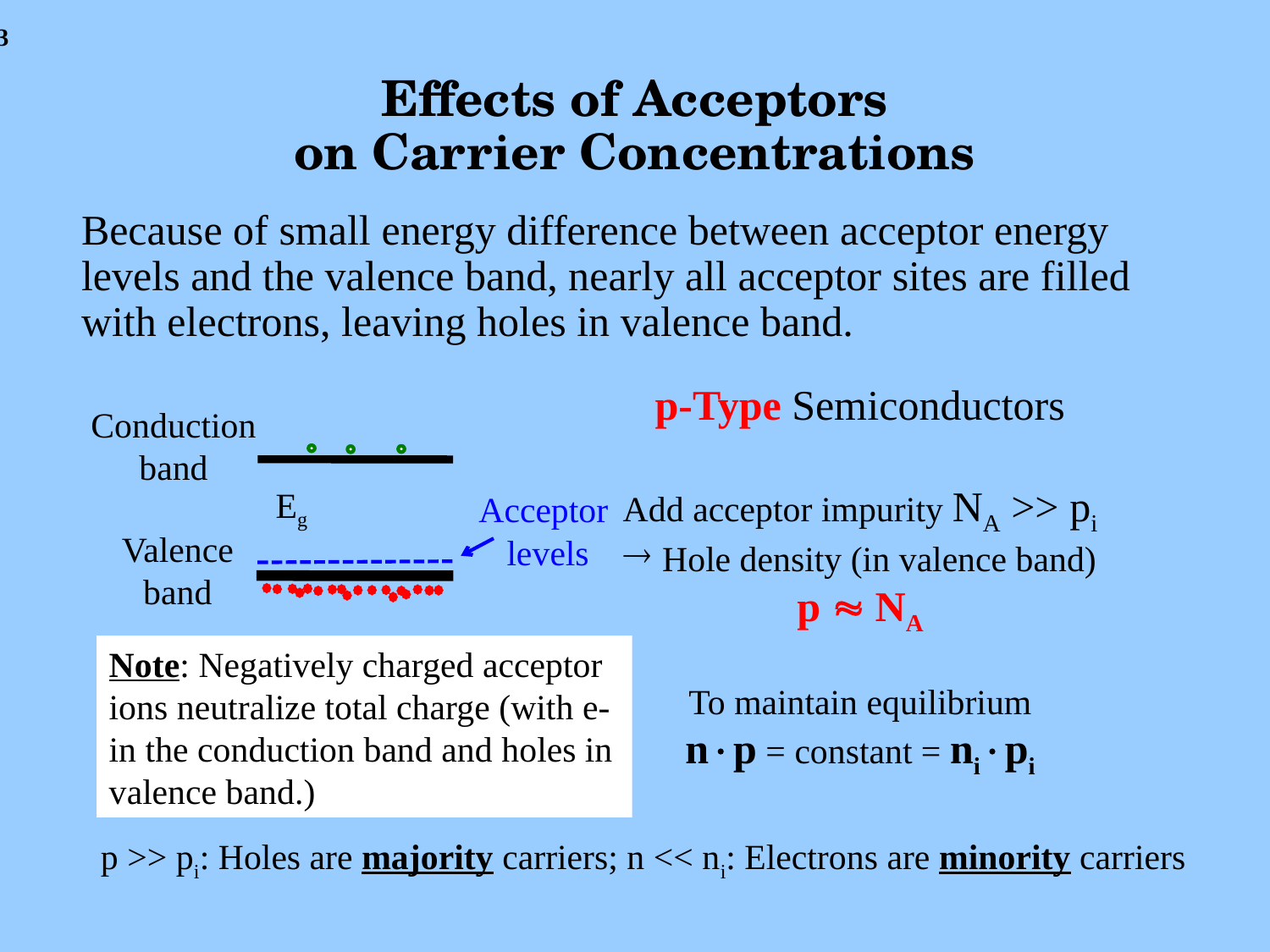

# Effects of Acceptors on Carrier Concentrations
Because of small energy difference between acceptor energy levels and the valence band, nearly all acceptor sites are filled with electrons, leaving holes in valence band.
p-Type Semiconductors

Add acceptor impurity NA >> pi
 Hole density (in valence band)
p ≈ NA

To maintain equilibrium
n⋅p = constant = ni⋅pi
Conduction
band

Eg
Acceptor
levels
Valence
band

Note: Negatively charged acceptor
ions neutralize total charge (with e-
in the conduction band and holes in
valence band.)
p >> pi: Holes are majority carriers; n << ni: Electrons are minority carriers